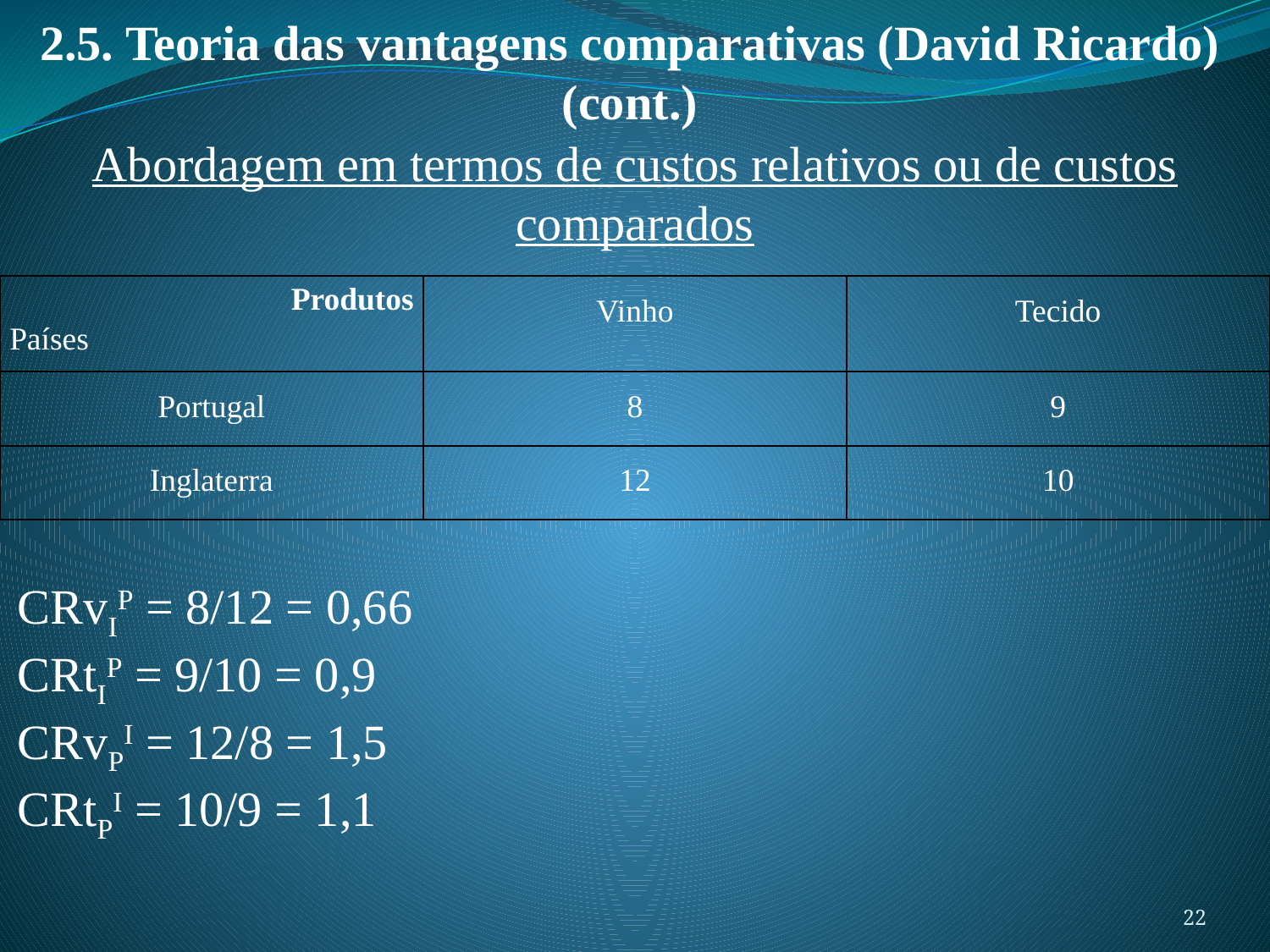

2.5. Teoria das vantagens comparativas (David Ricardo) (cont.)
Abordagem em termos de custos relativos ou de custos comparados
| Produtos Países | Vinho | Tecido |
| --- | --- | --- |
| Portugal | 8 | 9 |
| Inglaterra | 12 | 10 |
CRvIP = 8/12 = 0,66
CRtIP = 9/10 = 0,9
CRvPI = 12/8 = 1,5
CRtPI = 10/9 = 1,1
22